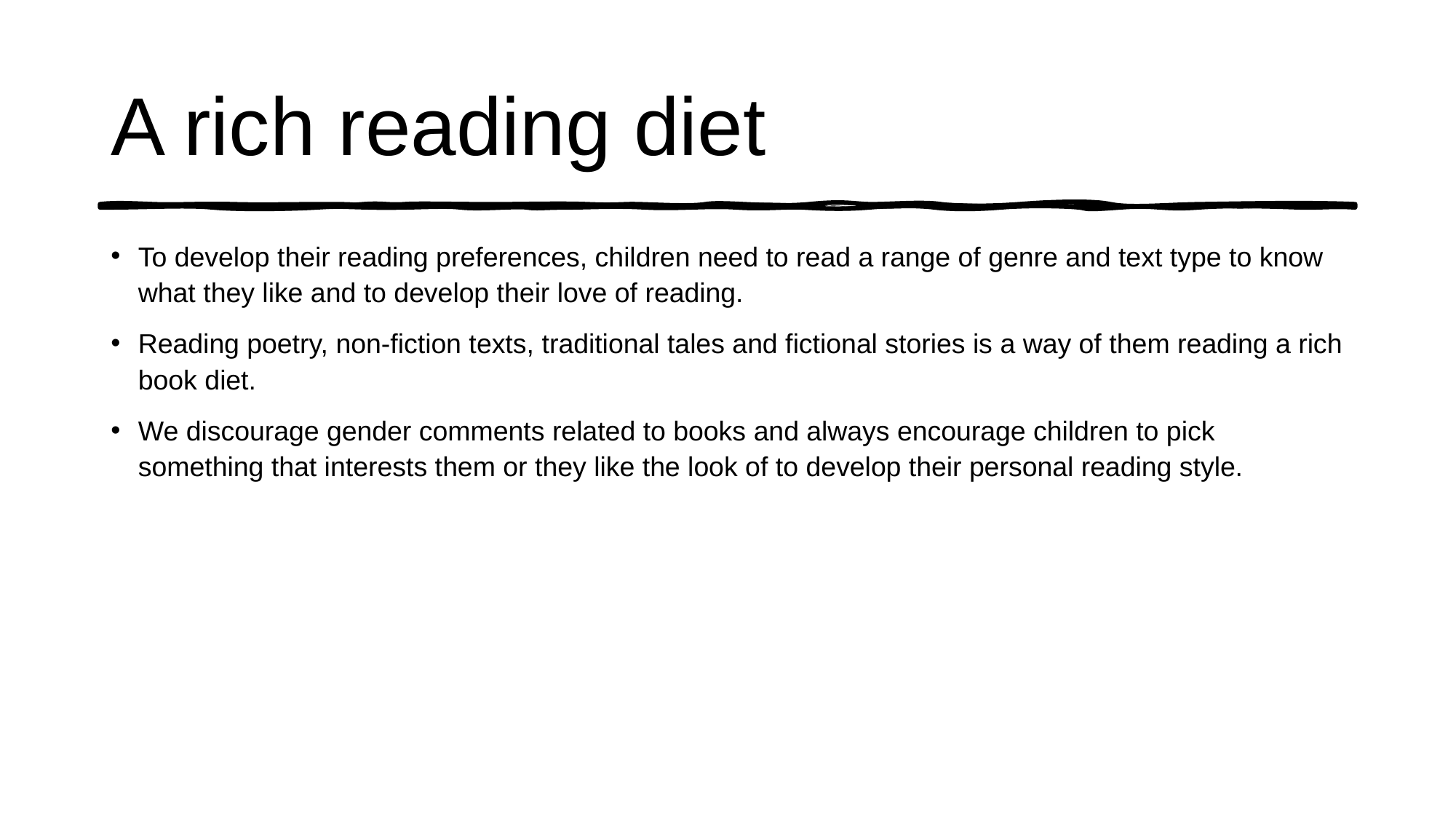

# A rich reading diet
To develop their reading preferences, children need to read a range of genre and text type to know what they like and to develop their love of reading.
Reading poetry, non-fiction texts, traditional tales and fictional stories is a way of them reading a rich book diet.
We discourage gender comments related to books and always encourage children to pick something that interests them or they like the look of to develop their personal reading style.